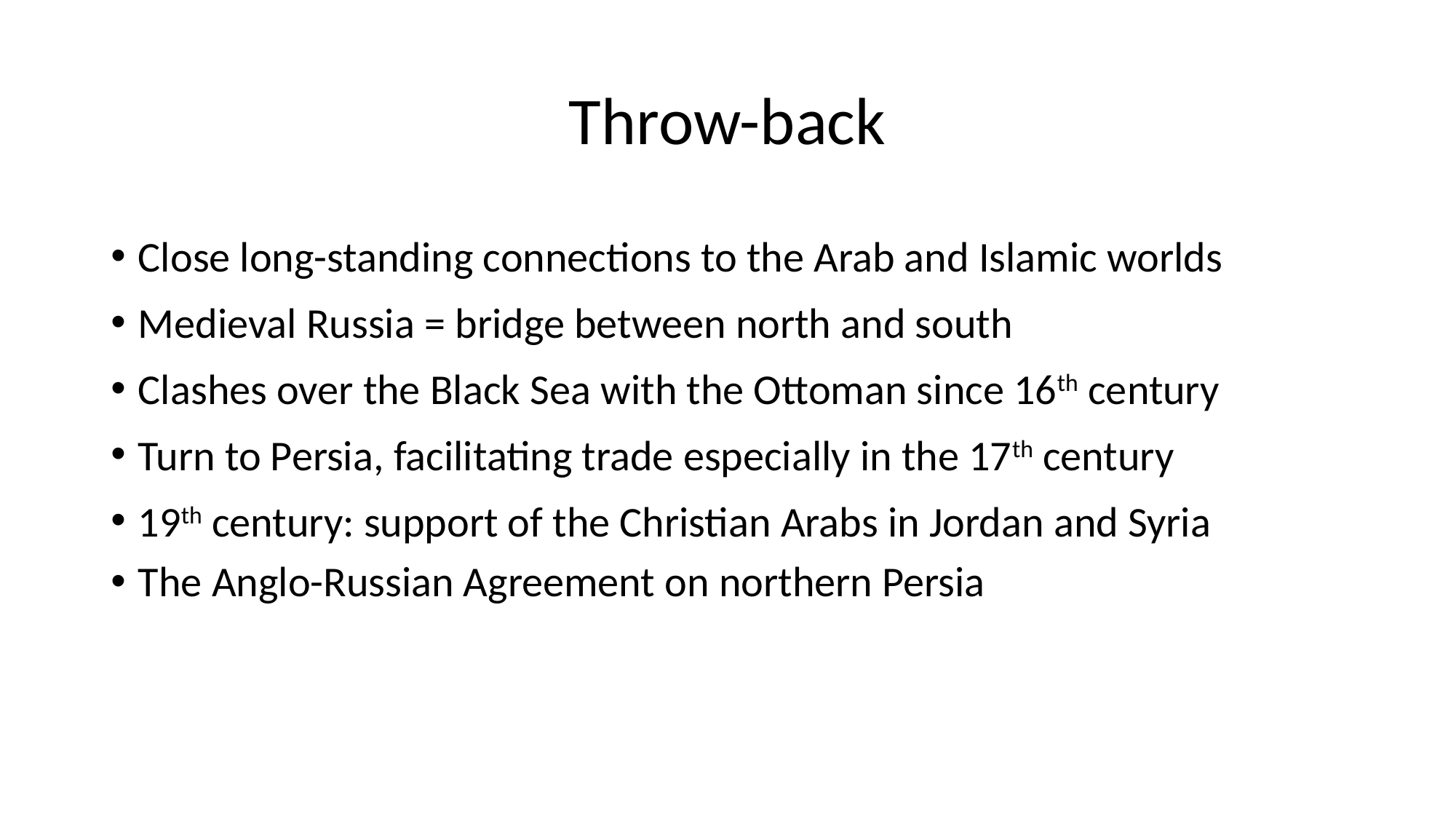

# Throw-back
Close long-standing connections to the Arab and Islamic worlds
Medieval Russia = bridge between north and south
Clashes over the Black Sea with the Ottoman since 16th century
Turn to Persia, facilitating trade especially in the 17th century
19th century: support of the Christian Arabs in Jordan and Syria
The Anglo-Russian Agreement on northern Persia